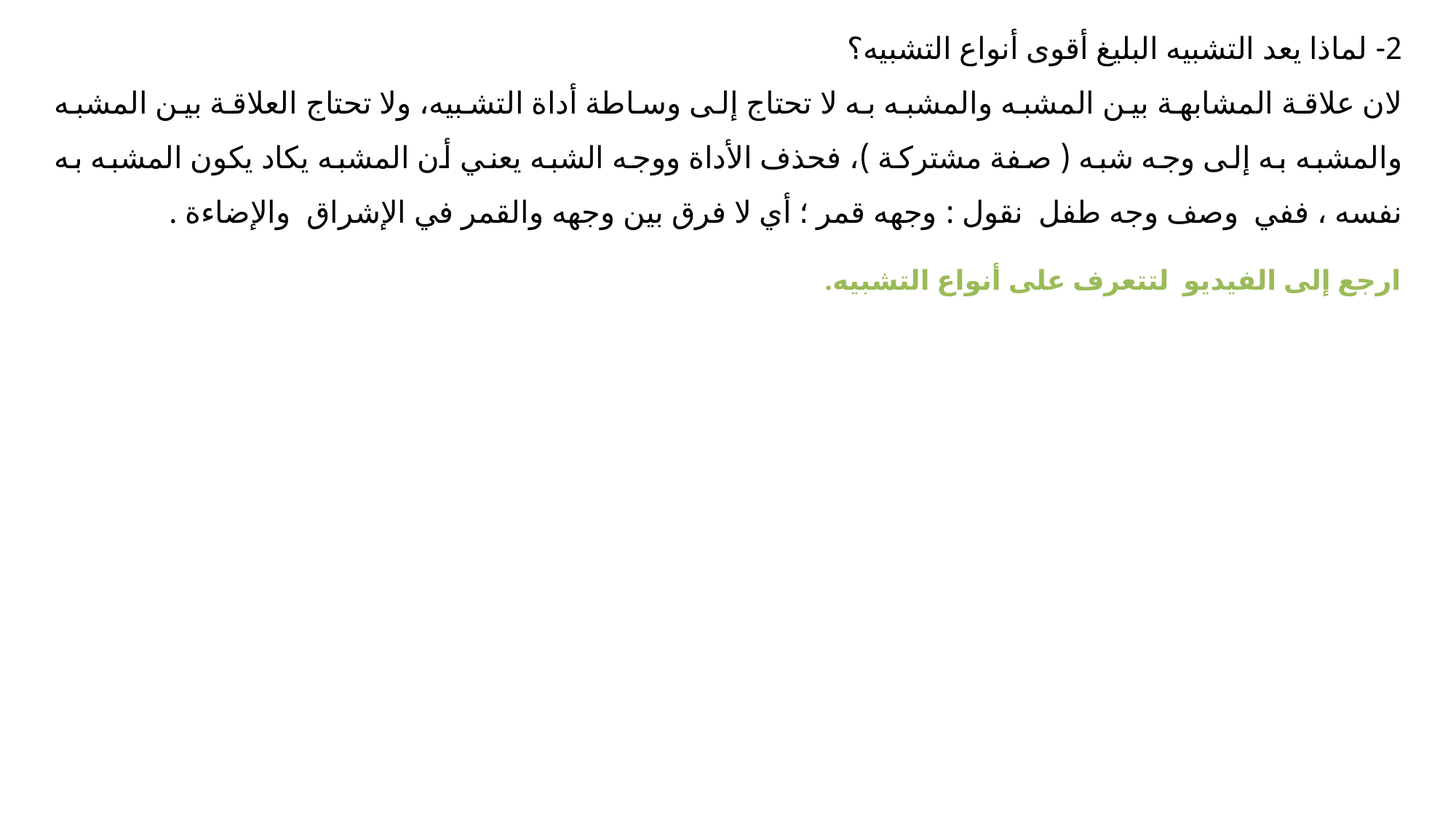

2- لماذا يعد التشبيه البليغ أقوى أنواع التشبيه؟
لان علاقة المشابهة بين المشبه والمشبه به لا تحتاج إلى وساطة أداة التشبيه، ولا تحتاج العلاقة بين المشبه والمشبه به إلى وجه شبه ( صفة مشتركة )، فحذف الأداة ووجه الشبه يعني أن المشبه يكاد يكون المشبه به نفسه ، ففي  وصف وجه طفل  نقول : وجهه قمر ؛ أي لا فرق بين وجهه والقمر في الإشراق  والإضاءة .
ارجع إلى الفيديو  لتتعرف على أنواع التشبيه.